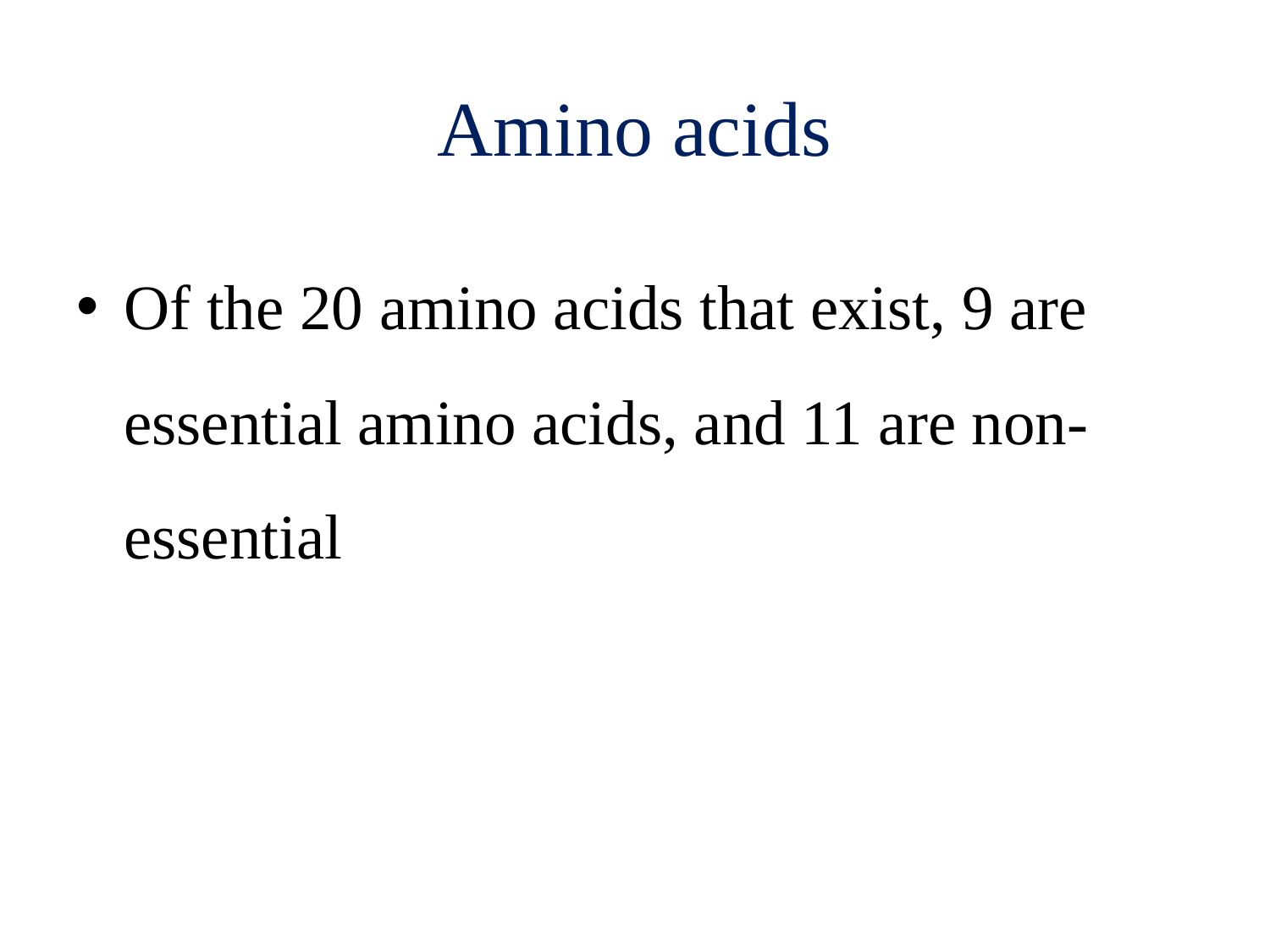

# Amino acids
Of the 20 amino acids that exist, 9 are essential amino acids, and 11 are non-essential